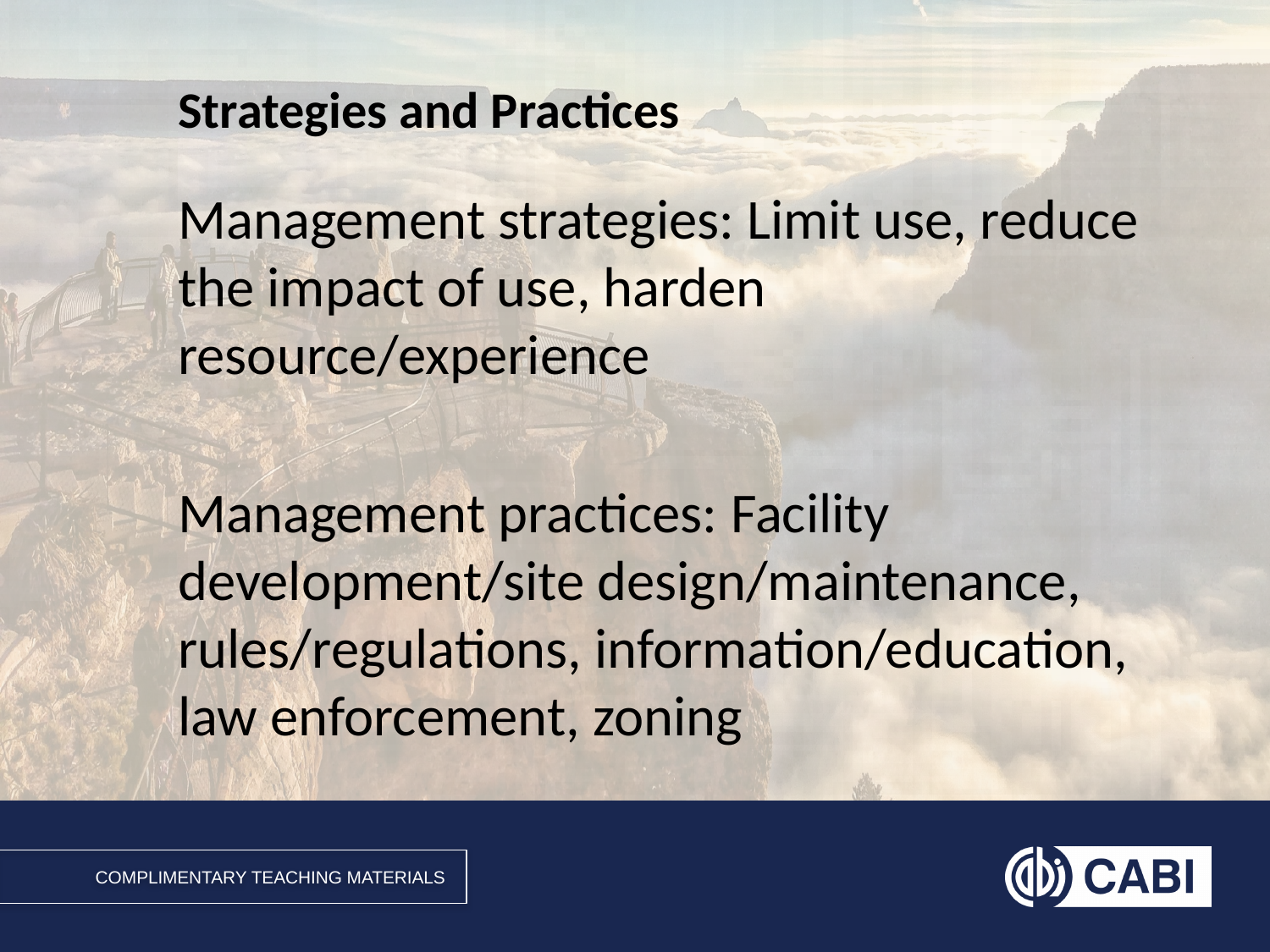

# Strategies and Practices
Management strategies: Limit use, reduce the impact of use, harden resource/experience

Management practices: Facility development/site design/maintenance, rules/regulations, information/education, law enforcement, zoning